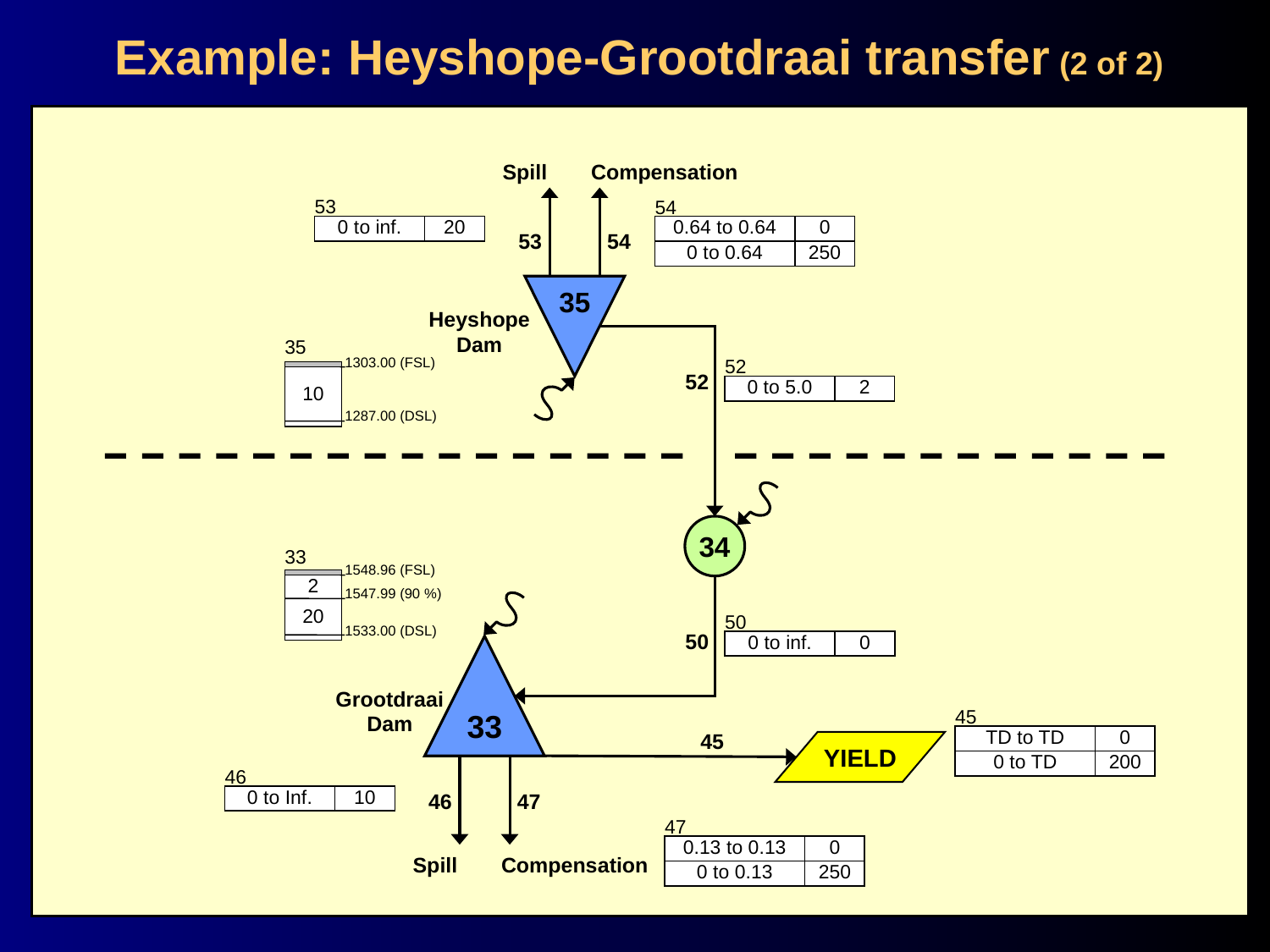

Example: Heyshope-Grootdraai transfer (2 of 2)

Spill
Compensation

53
0 to inf.
20
54
0.64 to 0.64
0
0 to 0.64
250
53
54

35
Heyshope Dam
35
1303.00 (FSL)

10
1287.00 (DSL)

52
0 to 5.0
2
52

34
33
1548.96 (FSL)

2
1547.99 (90 %)

20
1533.00 (DSL)

50
0 to inf.
0
50
33
Grootdraai
Dam
45
TD to TD
0
0 to TD
200
45
YIELD
46
0 to Inf.
10
46
47
47
0.13 to 0.13
0
0 to 0.13
250
Spill
Compensation